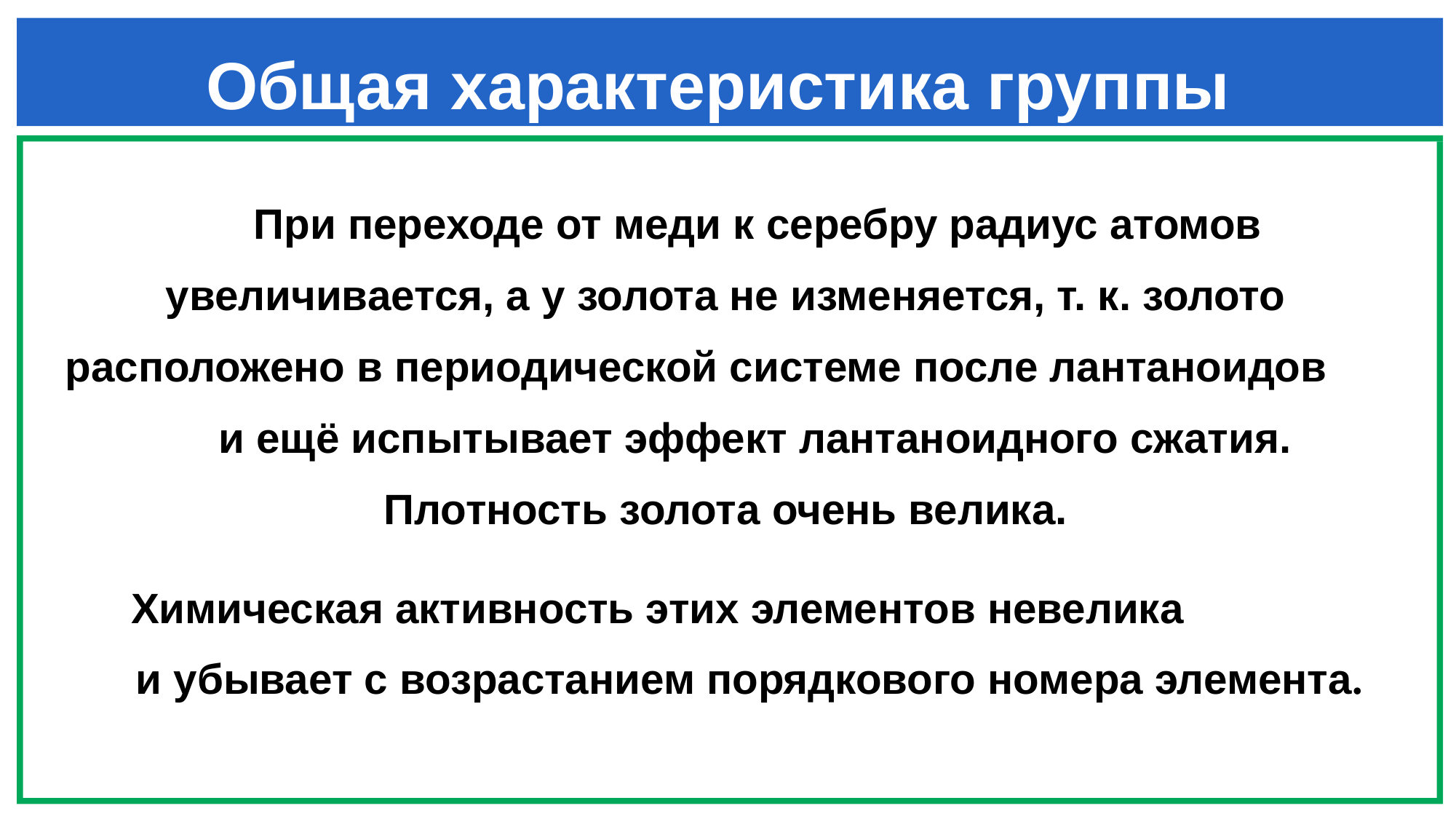

# Общая характеристика группы

При переходе от меди к серебру радиус атомов увеличивается, а у золота не изменяется, т. к. золото расположено в периодической системе после лантаноидов            и ещё испытывает эффект лантаноидного сжатия.  Плотность золота очень велика.
Химическая активность этих элементов невелика                      и убывает с возрастанием порядкового номера элемента.